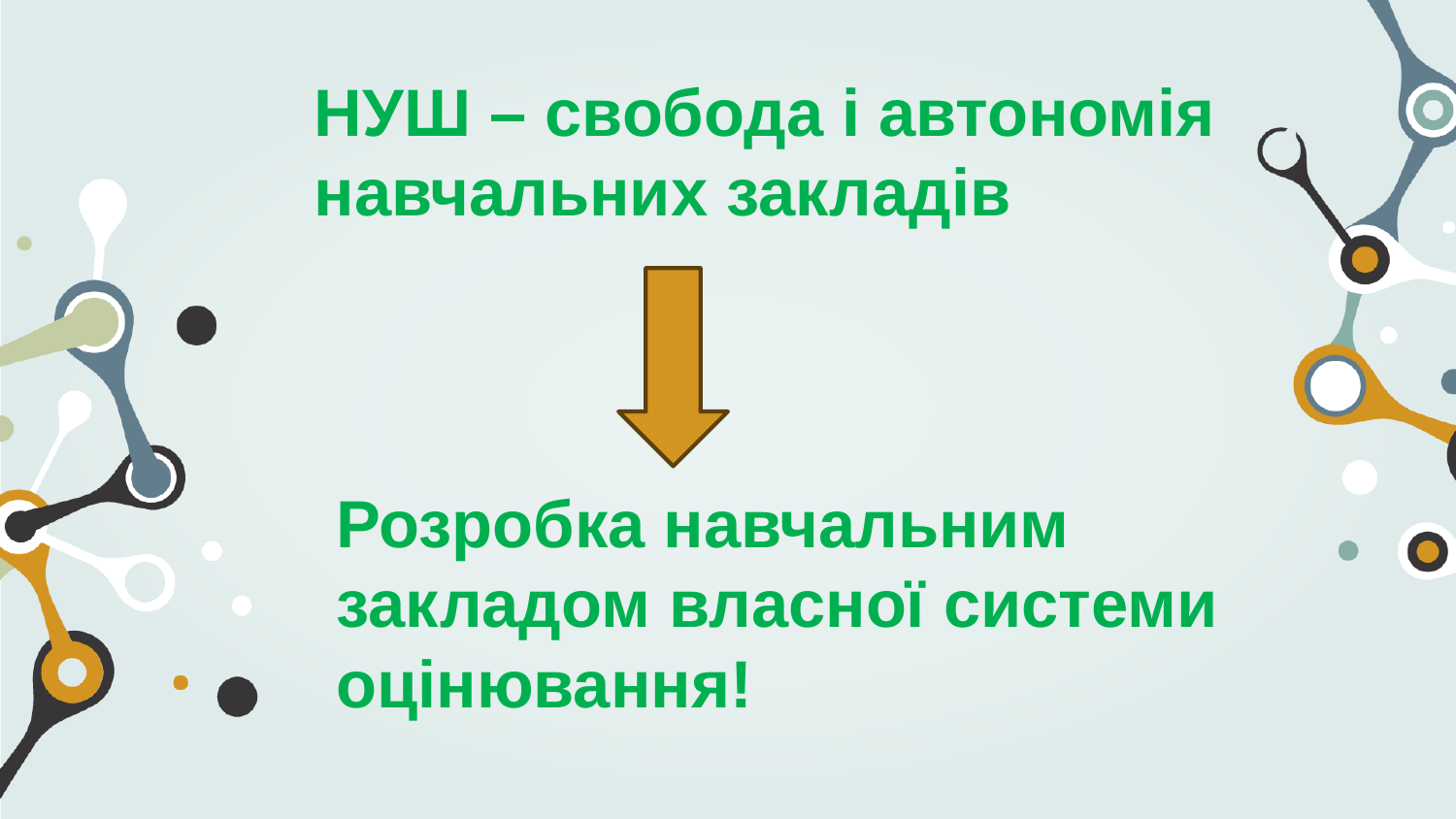

НУШ – свобода і автономія навчальних закладів

Розробка навчальним закладом власної системи оцінювання!